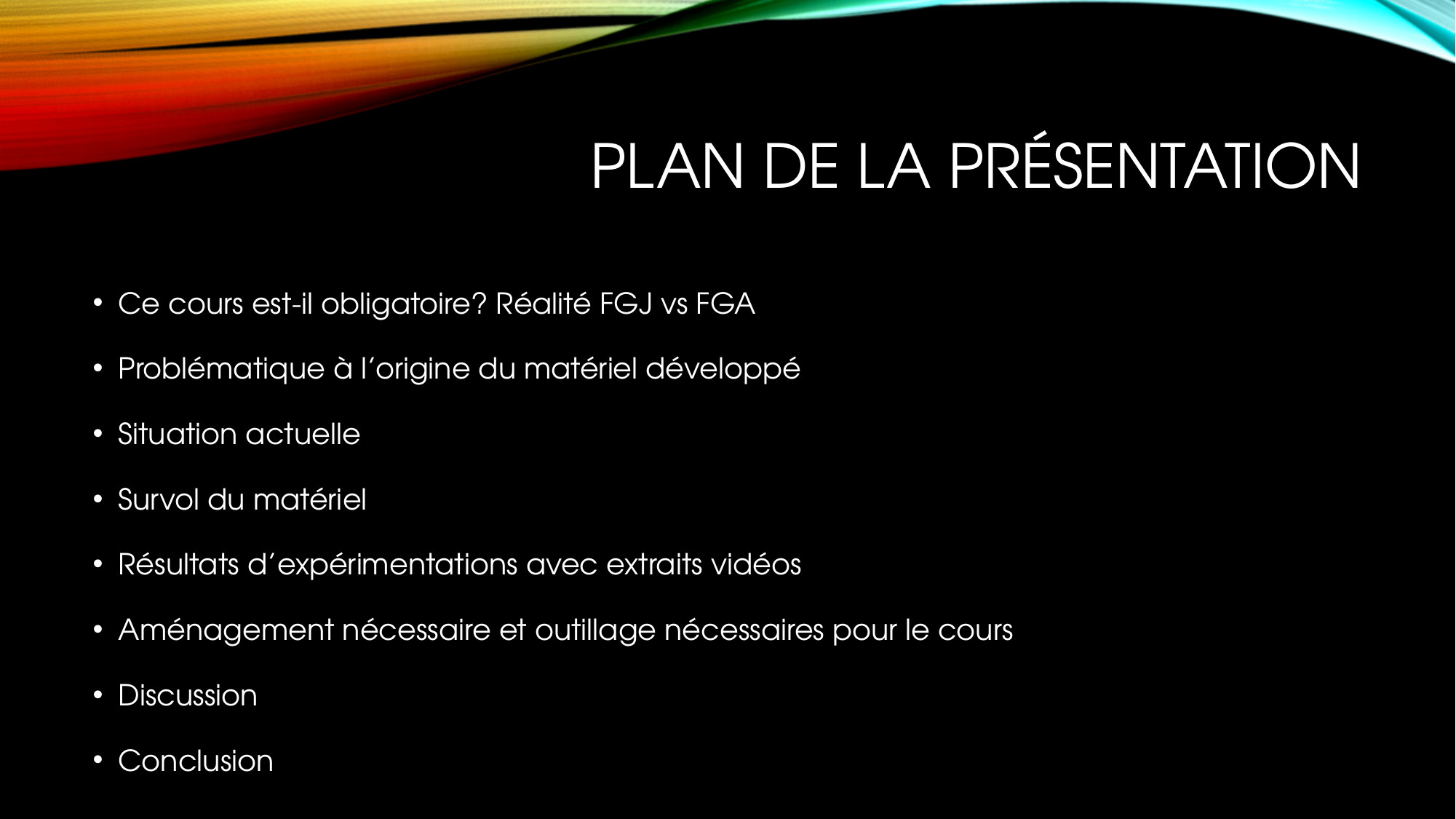

# Plan de la présentation
Ce cours est-il obligatoire? Réalité FGJ vs FGA
Problématique à l’origine du matériel développé
Situation actuelle
Survol du matériel
Résultats d’expérimentations avec extraits vidéos
Aménagement nécessaire et outillage nécessaires pour le cours
Discussion
Conclusion